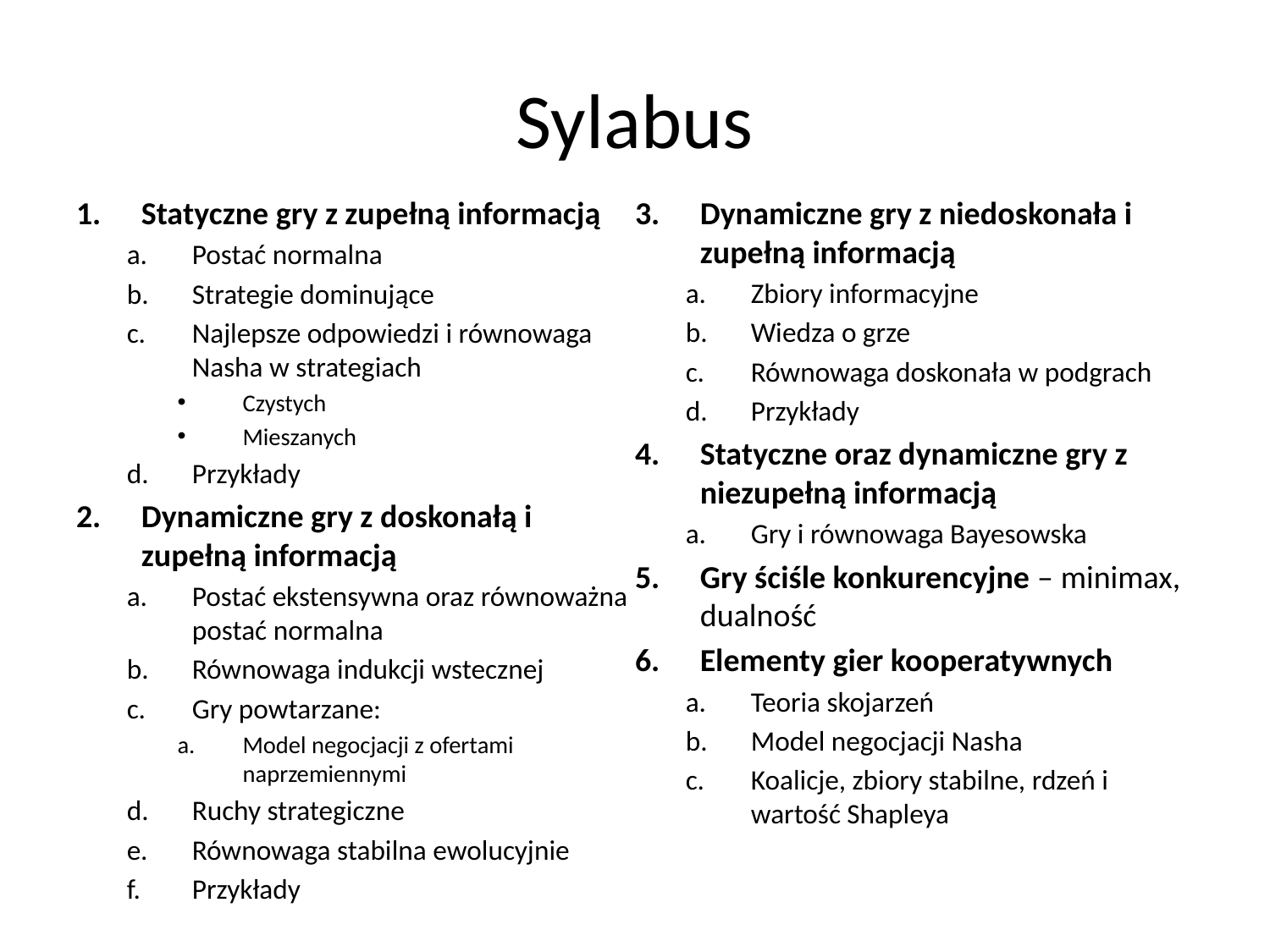

# Sylabus
Statyczne gry z zupełną informacją
Postać normalna
Strategie dominujące
Najlepsze odpowiedzi i równowaga Nasha w strategiach
Czystych
Mieszanych
Przykłady
Dynamiczne gry z doskonałą i zupełną informacją
Postać ekstensywna oraz równoważna postać normalna
Równowaga indukcji wstecznej
Gry powtarzane:
Model negocjacji z ofertami naprzemiennymi
Ruchy strategiczne
Równowaga stabilna ewolucyjnie
Przykłady
Dynamiczne gry z niedoskonała i zupełną informacją
Zbiory informacyjne
Wiedza o grze
Równowaga doskonała w podgrach
Przykłady
Statyczne oraz dynamiczne gry z niezupełną informacją
Gry i równowaga Bayesowska
Gry ściśle konkurencyjne – minimax, dualność
Elementy gier kooperatywnych
Teoria skojarzeń
Model negocjacji Nasha
Koalicje, zbiory stabilne, rdzeń i wartość Shapleya